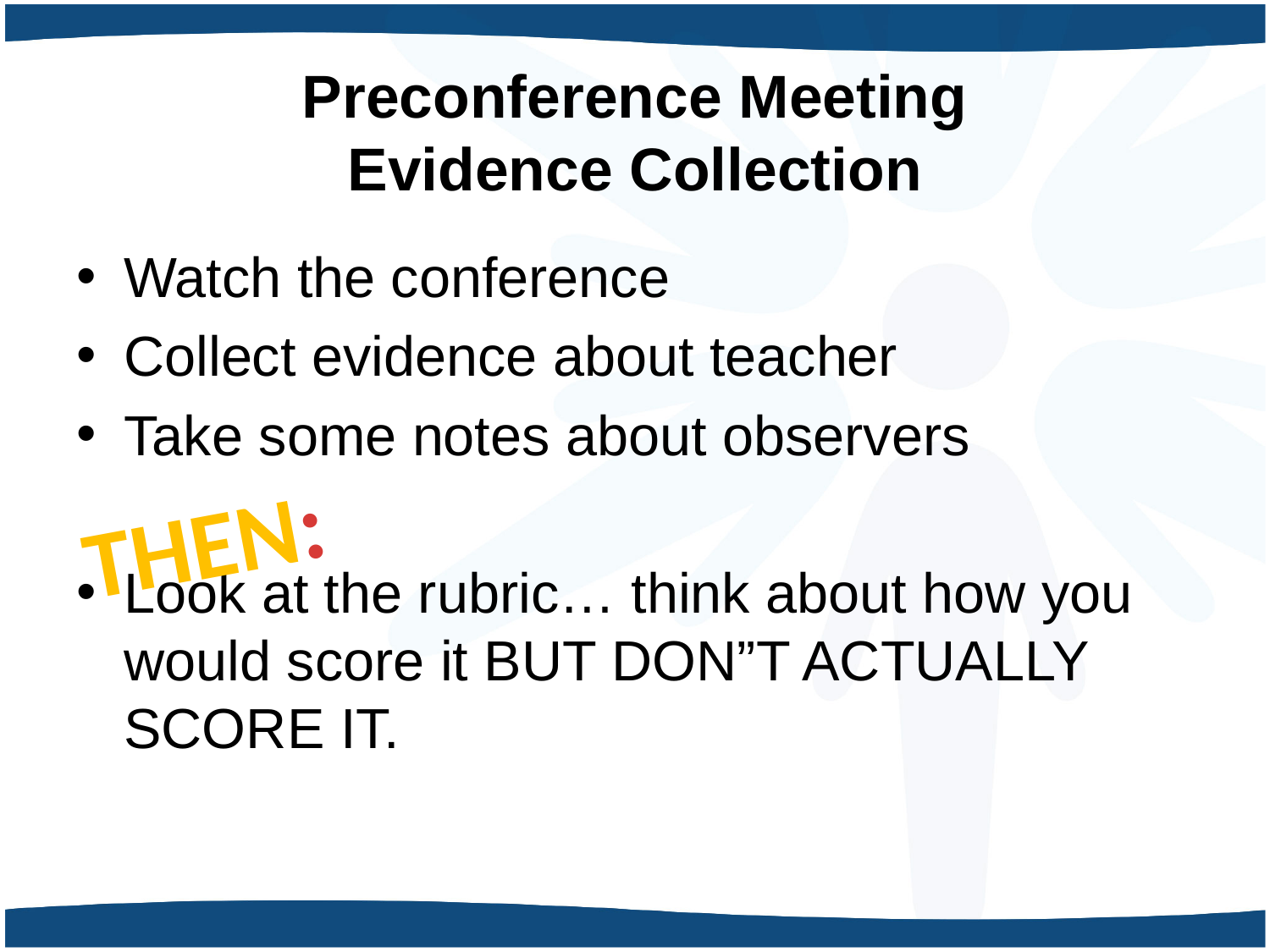

# Preconference Meeting Evidence Collection
Watch the conference
Collect evidence about teacher
Take some notes about observers

Look at the rubric… think about how you would score it BUT DON”T ACTUALLY SCORE IT.
THEN: